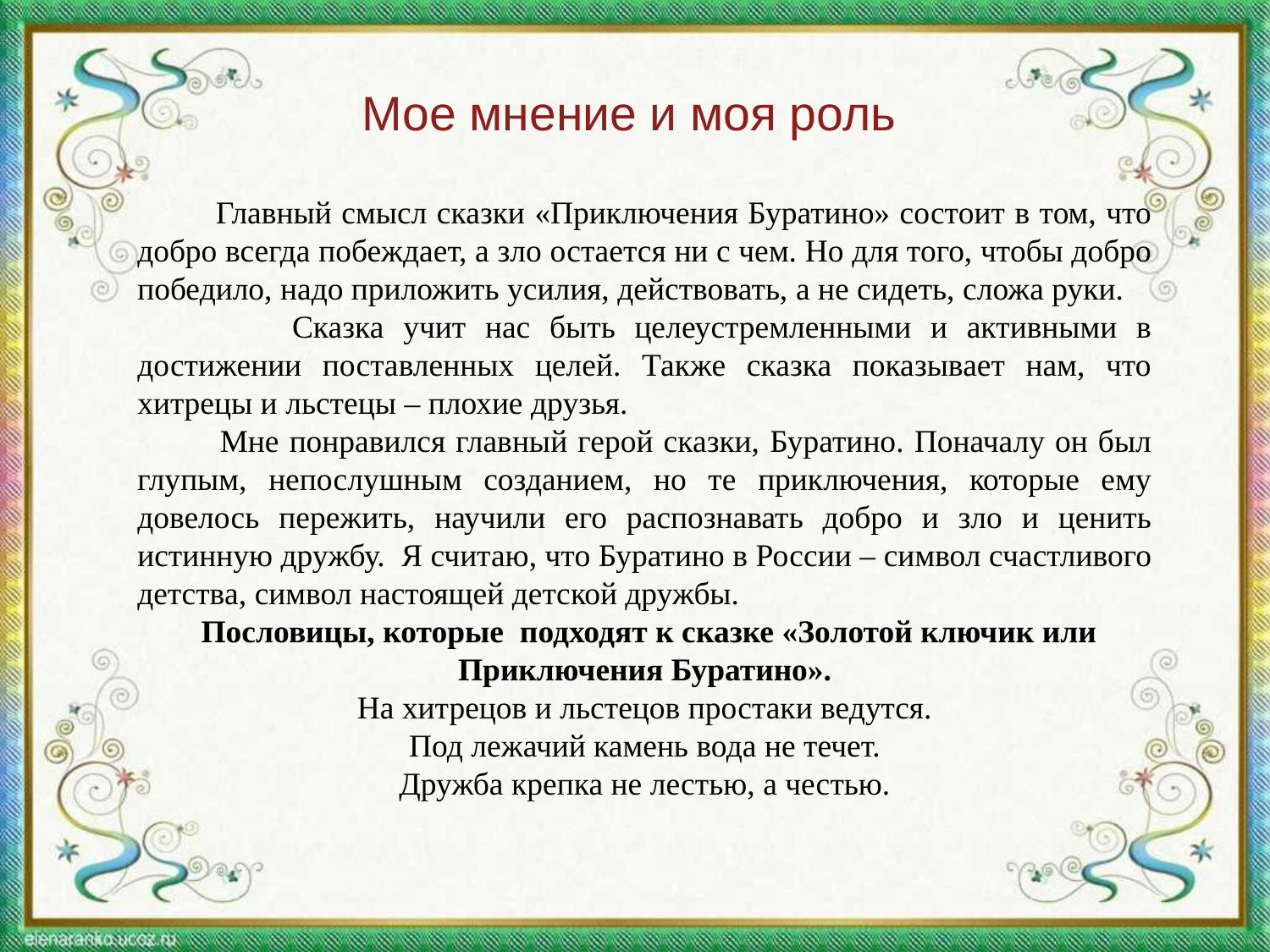

Мое мнение и моя роль
        Главный смысл сказки «Приключения Буратино» состоит в том, что добро всегда побеждает, а зло остается ни с чем. Но для того, чтобы добро победило, надо приложить усилия, действовать, а не сидеть, сложа руки.
        Сказка учит нас быть целеустремленными и активными в достижении поставленных целей. Также сказка показывает нам, что хитрецы и льстецы – плохие друзья.
        Мне понравился главный герой сказки, Буратино. Поначалу он был глупым, непослушным созданием, но те приключения, которые ему довелось пережить, научили его распознавать добро и зло и ценить истинную дружбу.  Я считаю, что Буратино в России – символ счастливого детства, символ настоящей детской дружбы.
 Пословицы, которые  подходят к сказке «Золотой ключик или Приключения Буратино».
На хитрецов и льстецов простаки ведутся.
Под лежачий камень вода не течет.
Дружба крепка не лестью, а честью.